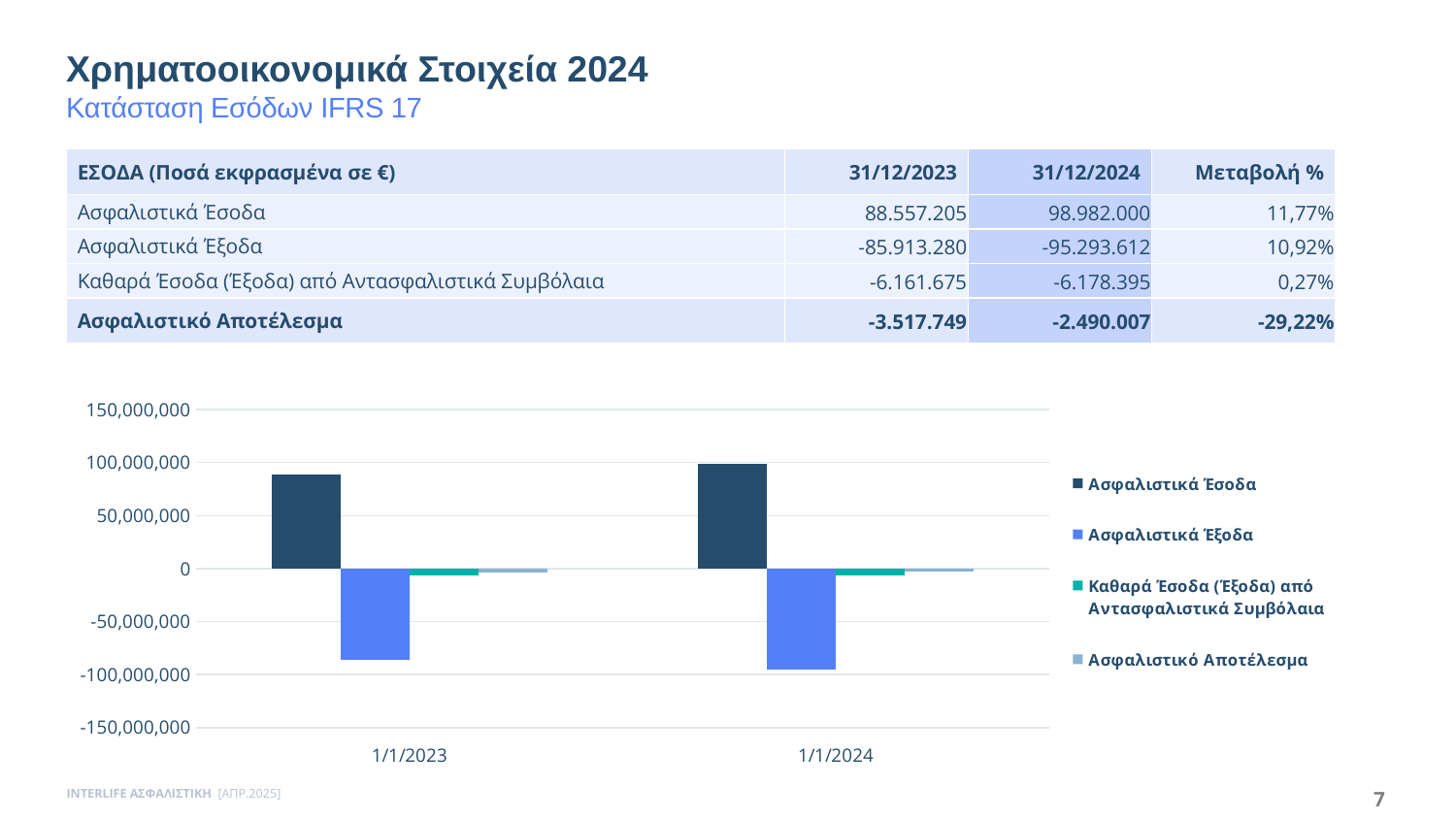

Χρηματοοικονομικά Στοιχεία 2024
Κατάσταση Εσόδων IFRS 17
| ΕΣΟΔΑ (Ποσά εκφρασμένα σε €) | 31/12/2023 | 31/12/2024 | Μεταβολή % |
| --- | --- | --- | --- |
| Ασφαλιστικά Έσοδα | 88.557.205 | 98.982.000 | 11,77% |
| Ασφαλιστικά Έξοδα | -85.913.280 | -95.293.612 | 10,92% |
| Καθαρά Έσοδα (Έξοδα) από Αντασφαλιστικά Συμβόλαια | -6.161.675 | -6.178.395 | 0,27% |
| Ασφαλιστικό Αποτέλεσμα | -3.517.749 | -2.490.007 | -29,22% |

### Chart

| Category | Ασφαλιστικά Έσοδα | Ασφαλιστικά Έξοδα | Καθαρά Έσοδα (Έξοδα) από Αντασφαλιστικά Συμβόλαια | Ασφαλιστικό Αποτέλεσμα |
|---|---|---|---|---|
| 45291 | 88557205.21000001 | -85913279.70428608 | -6161674.830420697 | -3517749.3247067723 |
| 45657 | 98982000.46000005 | -95293612.04796416 | -6178395.395477284 | -2490006.9834413864 |
INTERLIFE ΑΣΦΑΛΙΣΤΙΚΗ  [ΑΠΡ.2025]
7